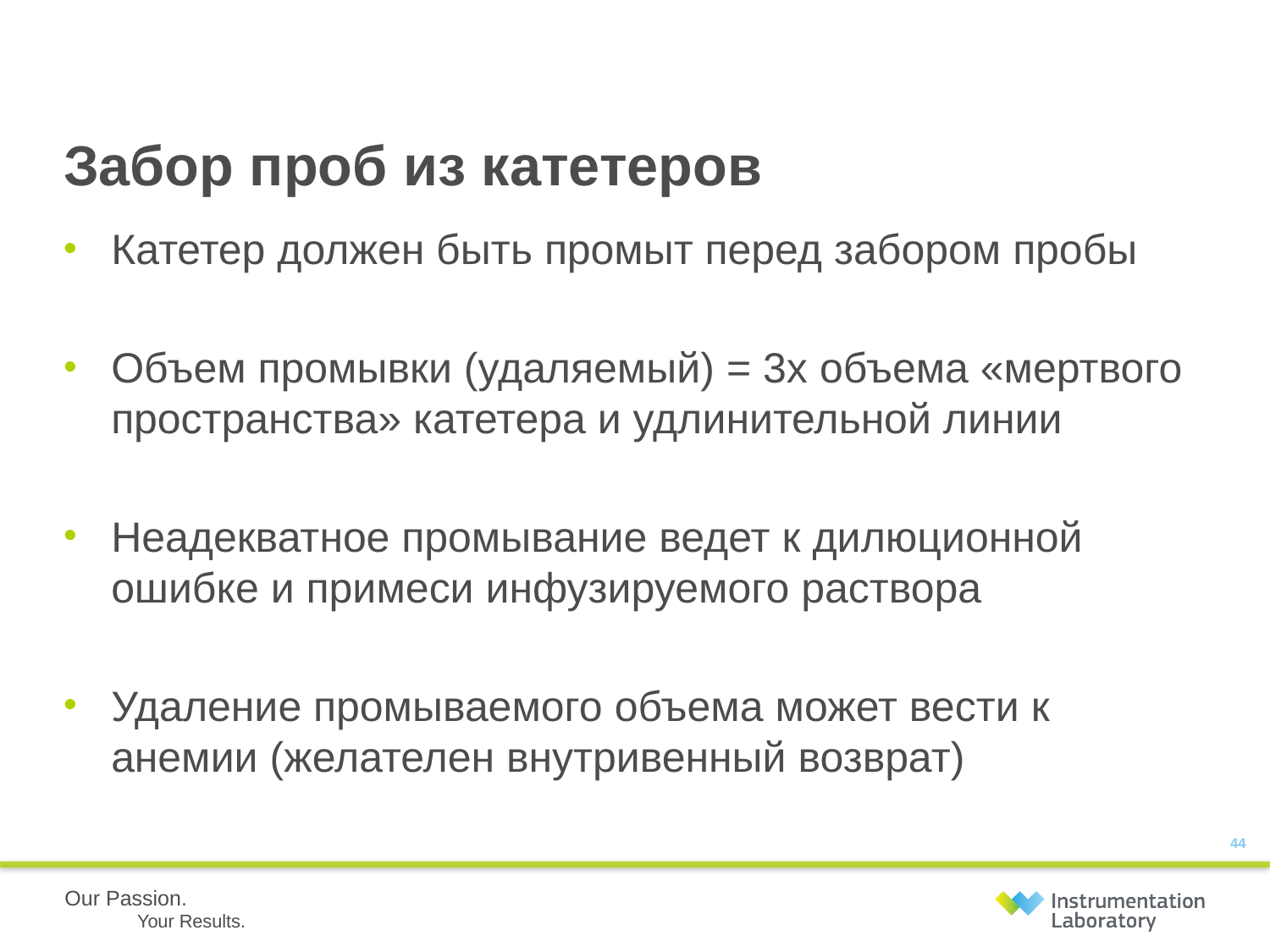

# Забор проб из катетеров
Катетер должен быть промыт перед забором пробы

Объем промывки (удаляемый) = 3х объема «мертвого пространства» катетера и удлинительной линии

Неадекватное промывание ведет к дилюционной ошибке и примеси инфузируемого раствора

Удаление промываемого объема может вести к анемии (желателен внутривенный возврат)
44